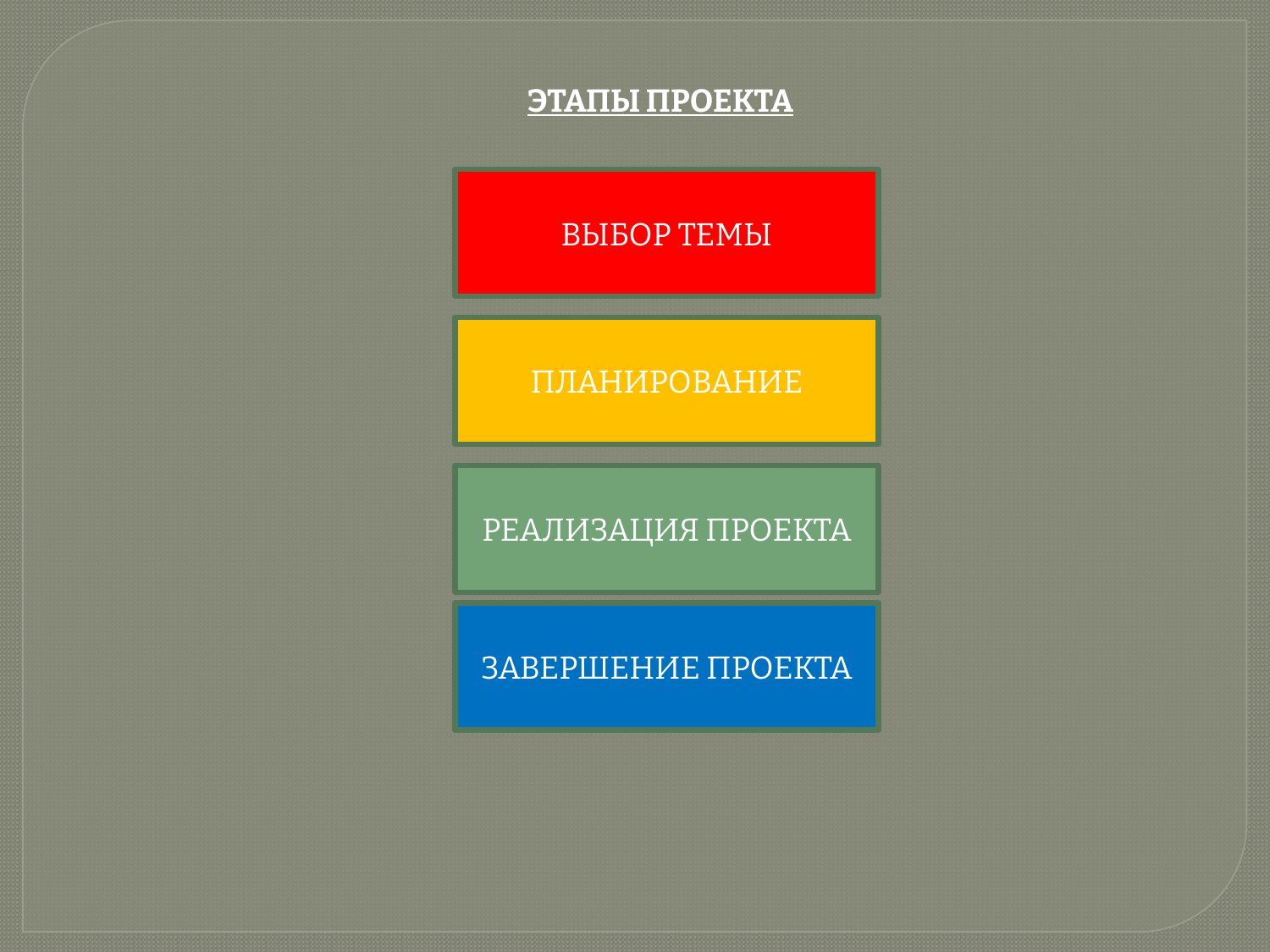

ЭТАПЫ ПРОЕКТА
ВЫБОР ТЕМЫ
ПЛАНИРОВАНИЕ
РЕАЛИЗАЦИЯ ПРОЕКТА
ЗАВЕРШЕНИЕ ПРОЕКТА